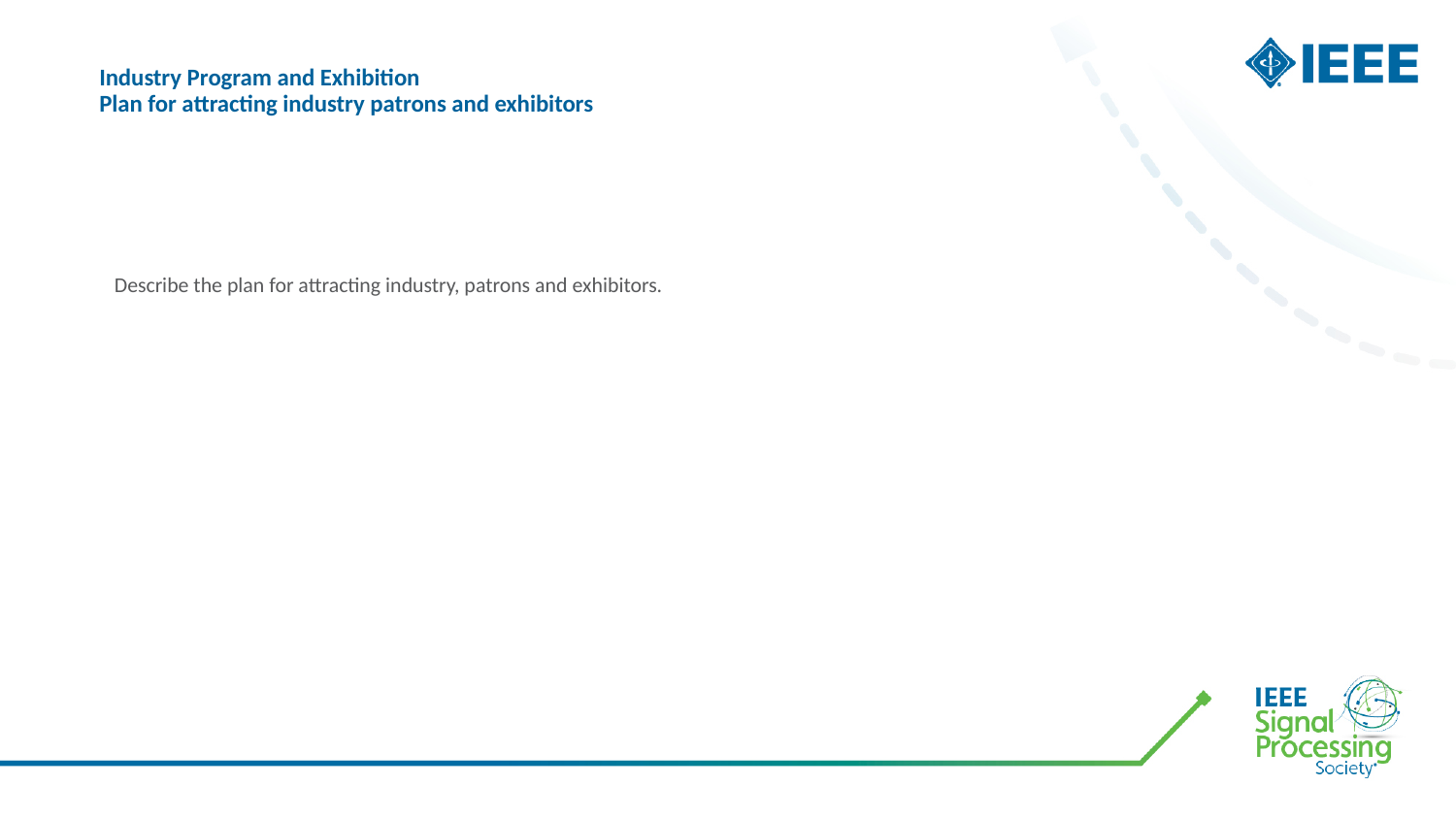

# Industry Program and Exhibition Plan for attracting industry patrons and exhibitors

Describe the plan for attracting industry, patrons and exhibitors.